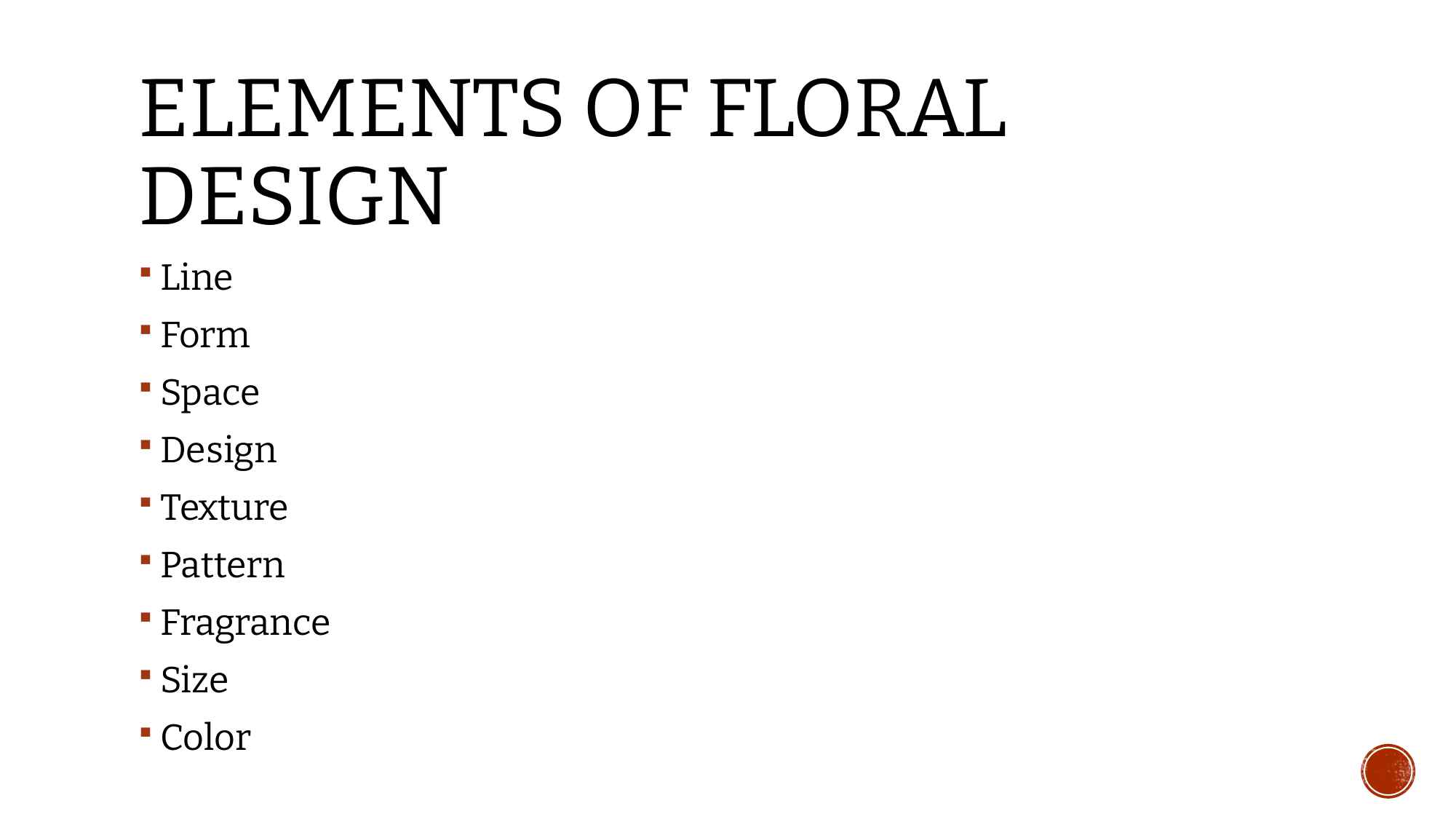

# Elements of Floral Design
Line
Form
Space
Design
Texture
Pattern
Fragrance
Size
Color